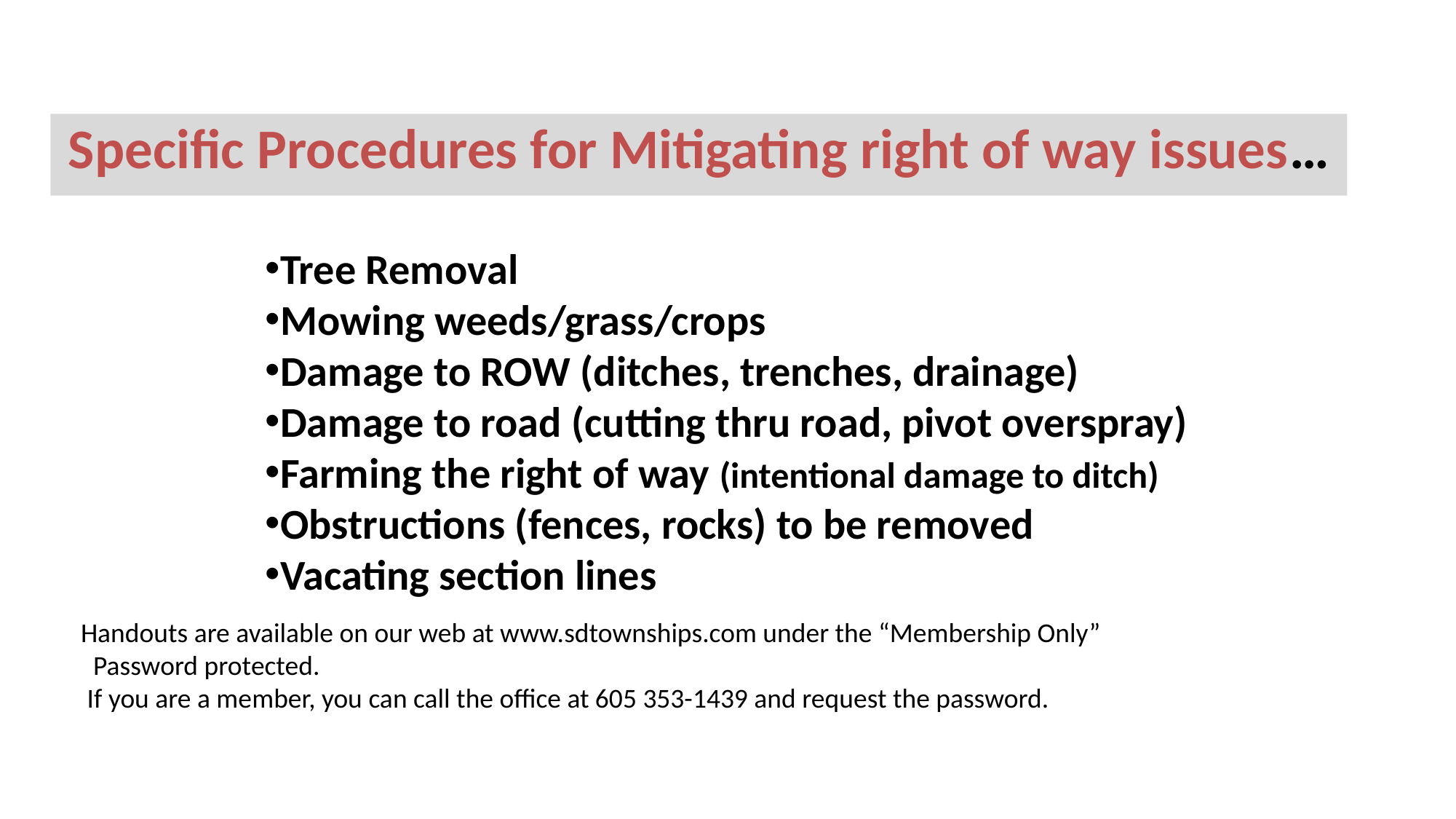

# Specific Procedures for Mitigating right of way issues…
Tree Removal
Mowing weeds/grass/crops
Damage to ROW (ditches, trenches, drainage)
Damage to road (cutting thru road, pivot overspray)
Farming the right of way (intentional damage to ditch)
Obstructions (fences, rocks) to be removed
Vacating section lines

Handouts are available on our web at www.sdtownships.com under the “Membership Only”
  Password protected.
 If you are a member, you can call the office at 605 353-1439 and request the password.